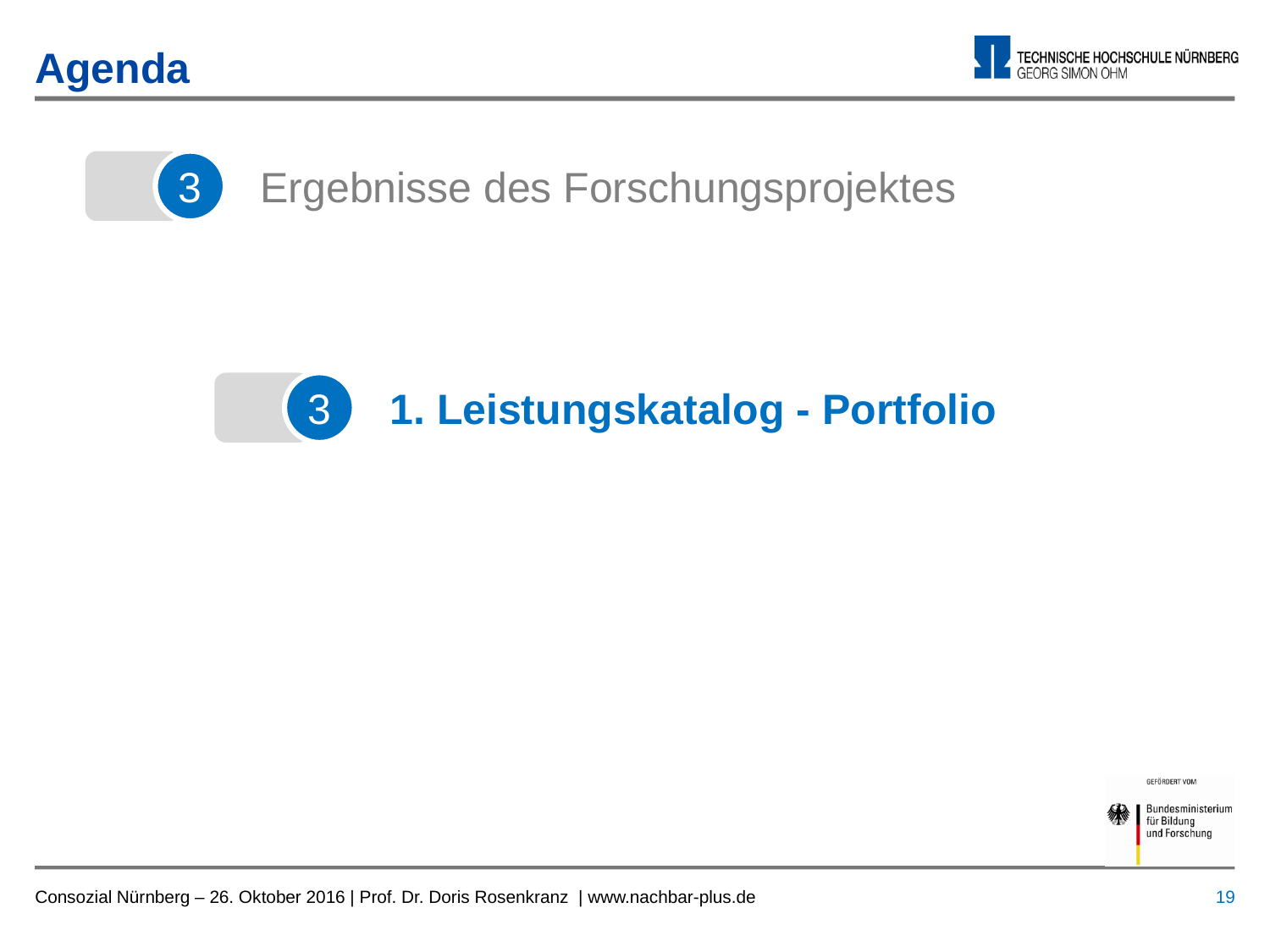

# Agenda
Ergebnisse des Forschungsprojektes

3
1. Leistungskatalog - Portfolio

3
  19
Consozial Nürnberg – 26. Oktober 2016 | Prof. Dr. Doris Rosenkranz  | www.nachbar-plus.de